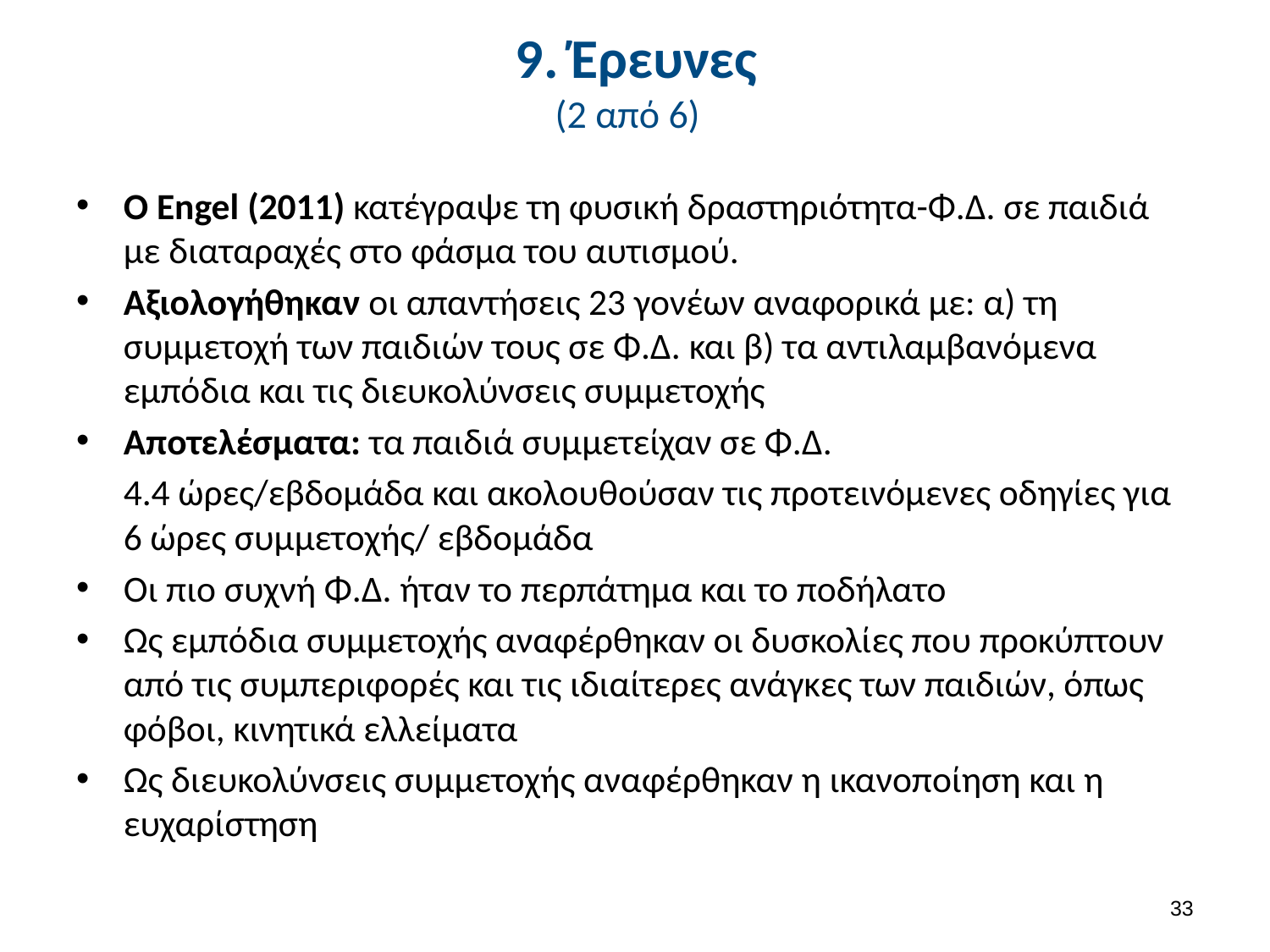

# 9. Έρευνες (2 από 6)
Ο Engel (2011) κατέγραψε τη φυσική δραστηριότητα-Φ.Δ. σε παιδιά με διαταραχές στο φάσμα του αυτισμού.
Αξιολογήθηκαν οι απαντήσεις 23 γονέων αναφορικά με: α) τη συμμετοχή των παιδιών τους σε Φ.Δ. και β) τα αντιλαμβανόμενα εμπόδια και τις διευκολύνσεις συμμετοχής
Αποτελέσματα: τα παιδιά συμμετείχαν σε Φ.Δ.
	4.4 ώρες/εβδομάδα και ακολουθούσαν τις προτεινόμενες οδηγίες για 6 ώρες συμμετοχής/ εβδομάδα
Οι πιο συχνή Φ.Δ. ήταν το περπάτημα και το ποδήλατο
Ως εμπόδια συμμετοχής αναφέρθηκαν οι δυσκολίες που προκύπτουν από τις συμπεριφορές και τις ιδιαίτερες ανάγκες των παιδιών, όπως φόβοι, κινητικά ελλείματα
Ως διευκολύνσεις συμμετοχής αναφέρθηκαν η ικανοποίηση και η ευχαρίστηση
33